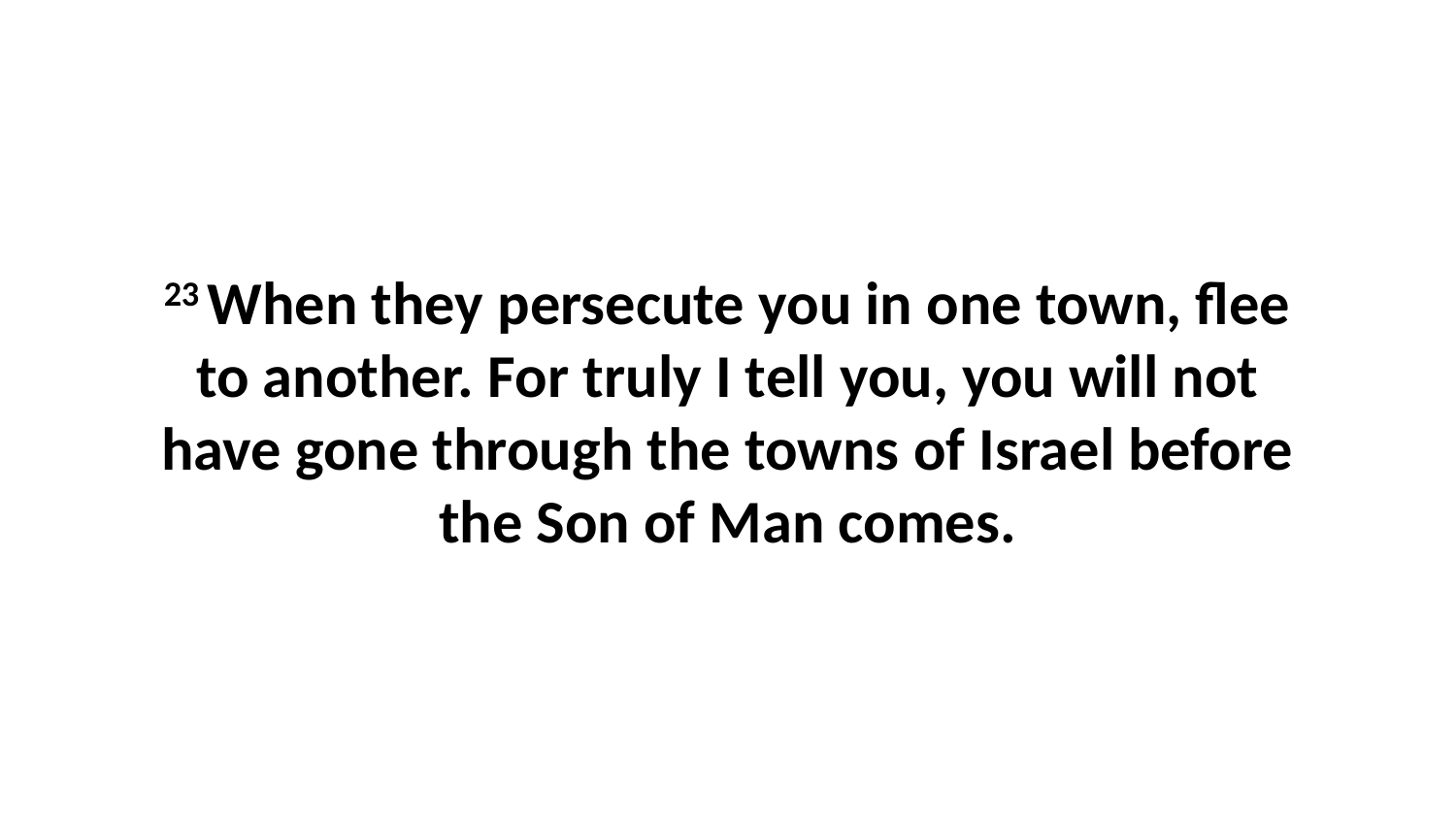

23 When they persecute you in one town, flee to another. For truly I tell you, you will not have gone through the towns of Israel before the Son of Man comes.